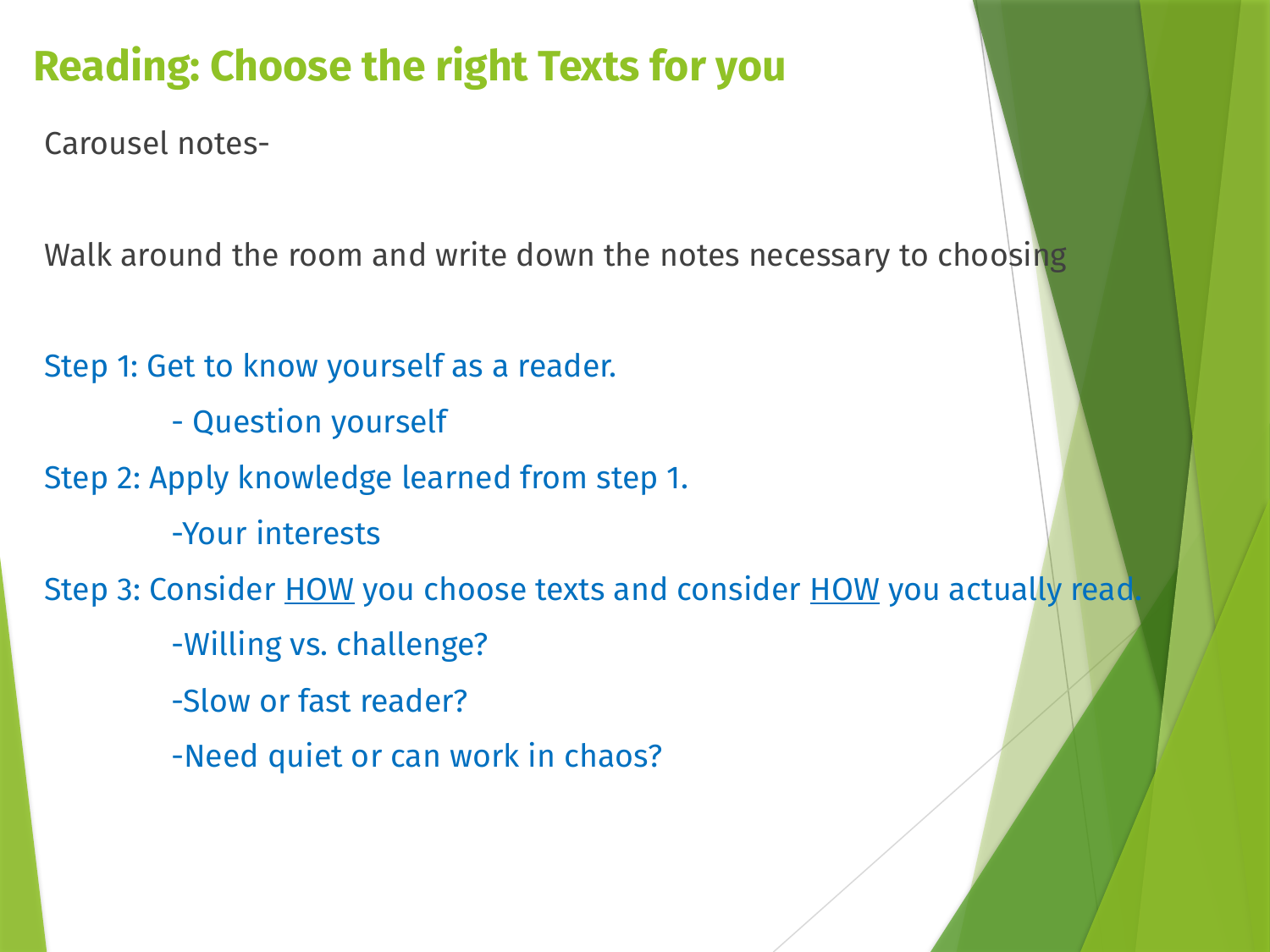

# Reading: Choose the right Texts for you
Carousel notes-

Walk around the room and write down the notes necessary to choosing

Step 1: Get to know yourself as a reader.
	- Question yourself
Step 2: Apply knowledge learned from step 1.
	-Your interests
Step 3: Consider HOW you choose texts and consider HOW you actually read.
	-Willing vs. challenge?
	-Slow or fast reader?
	-Need quiet or can work in chaos?